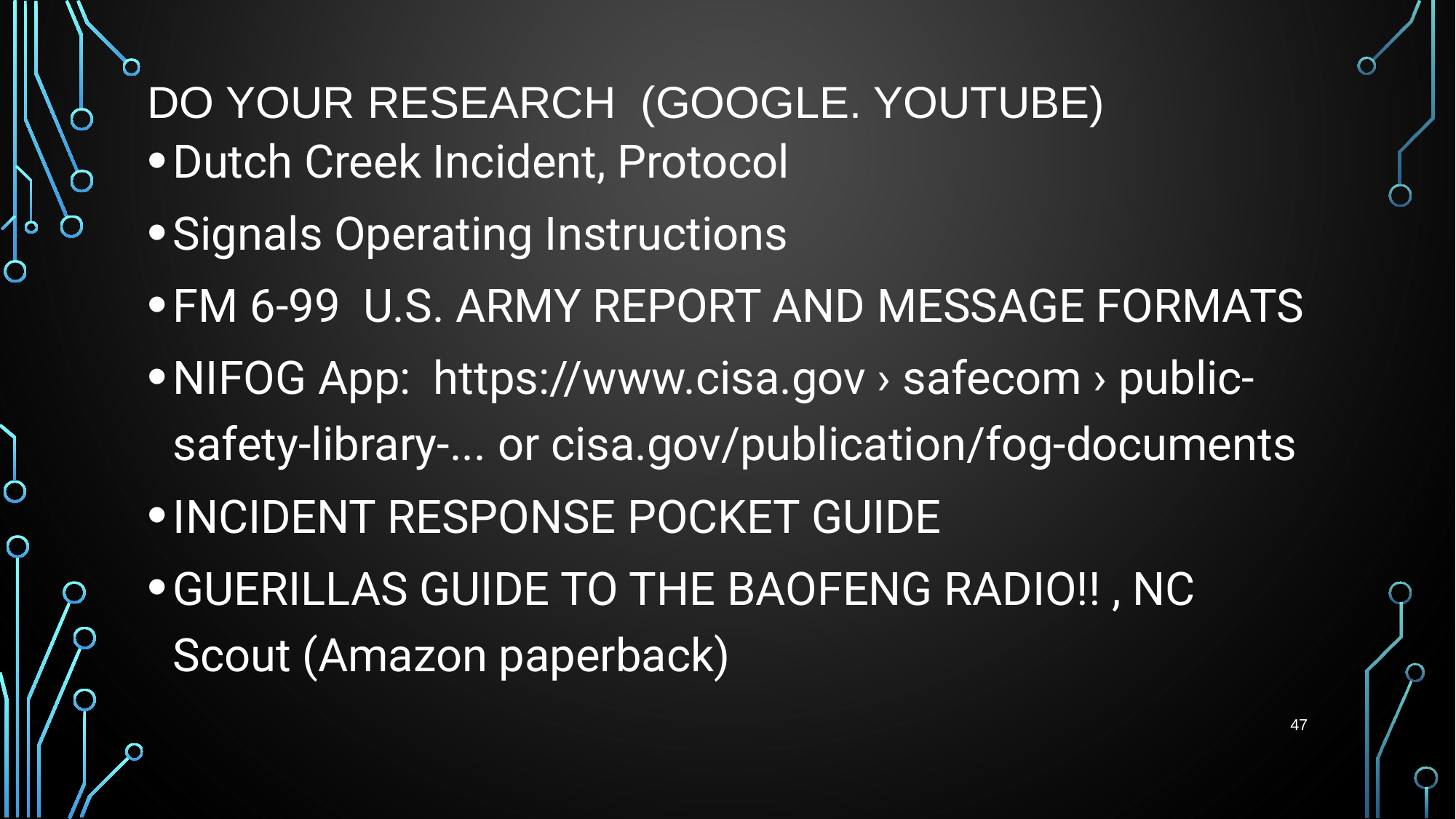

# Do Your research  (Google. YOUTUBE)
Dutch Creek Incident, Protocol
Signals Operating Instructions
FM 6-99  U.S. ARMY REPORT AND MESSAGE FORMATS
NIFOG App:  https://www.cisa.gov › safecom › public-safety-library-... or cisa.gov/publication/fog-documents
INCIDENT RESPONSE POCKET GUIDE
GUERILLAS GUIDE TO THE BAOFENG RADIO!! , NC Scout (Amazon paperback)

47